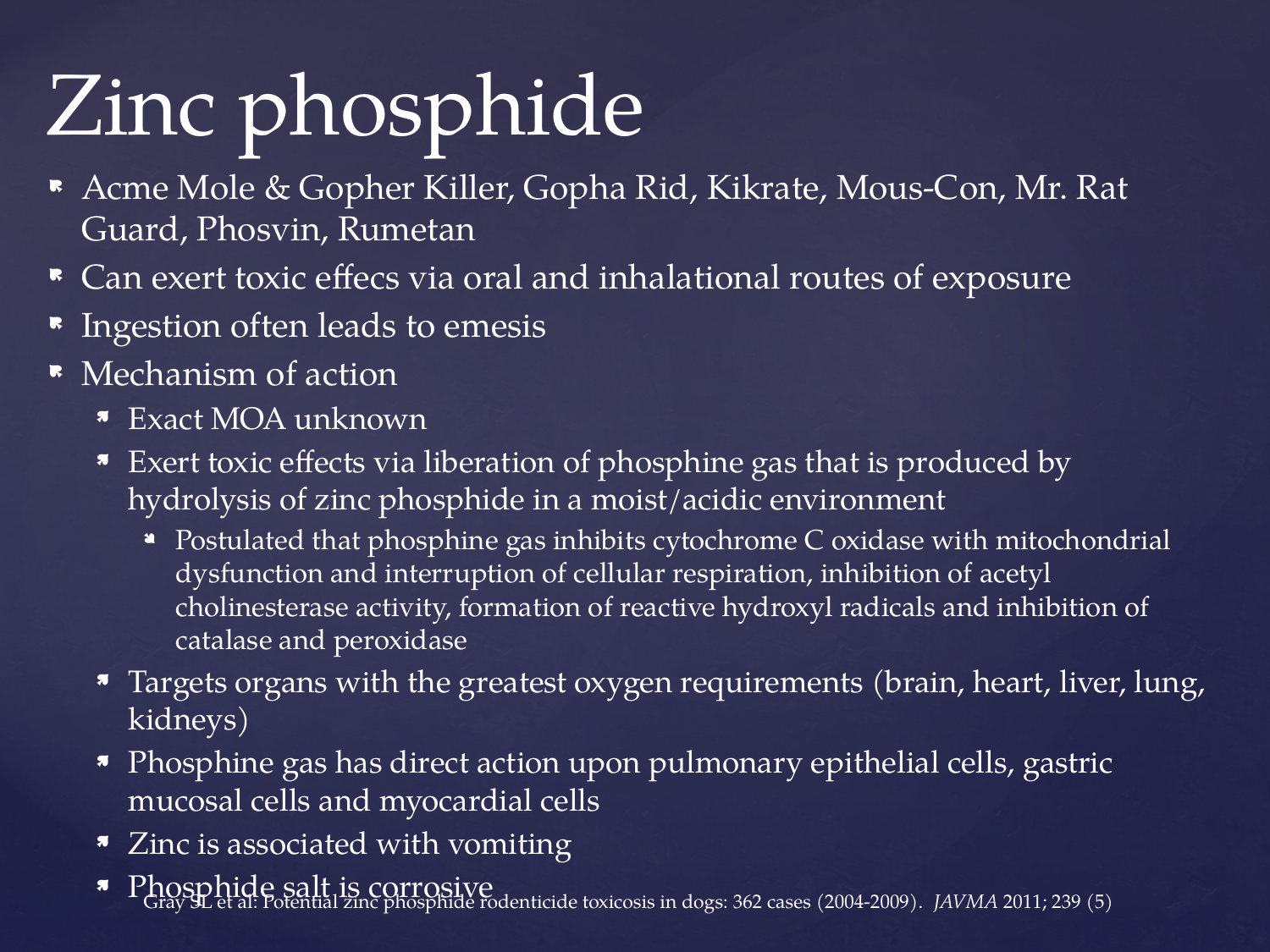

# Zinc phosphide
Acme Mole & Gopher Killer, Gopha Rid, Kikrate, Mous-Con, Mr. Rat Guard, Phosvin, Rumetan
Can exert toxic effecs via oral and inhalational routes of exposure
Ingestion often leads to emesis
Mechanism of action
Exact MOA unknown
Exert toxic effects via liberation of phosphine gas that is produced by hydrolysis of zinc phosphide in a moist/acidic environment
Postulated that phosphine gas inhibits cytochrome C oxidase with mitochondrial dysfunction and interruption of cellular respiration, inhibition of acetyl cholinesterase activity, formation of reactive hydroxyl radicals and inhibition of catalase and peroxidase
Targets organs with the greatest oxygen requirements (brain, heart, liver, lung, kidneys)
Phosphine gas has direct action upon pulmonary epithelial cells, gastric mucosal cells and myocardial cells
Zinc is associated with vomiting
Phosphide salt is corrosive

Gray SL et al: Potential zinc phosphide rodenticide toxicosis in dogs: 362 cases (2004-2009).  JAVMA 2011; 239 (5)